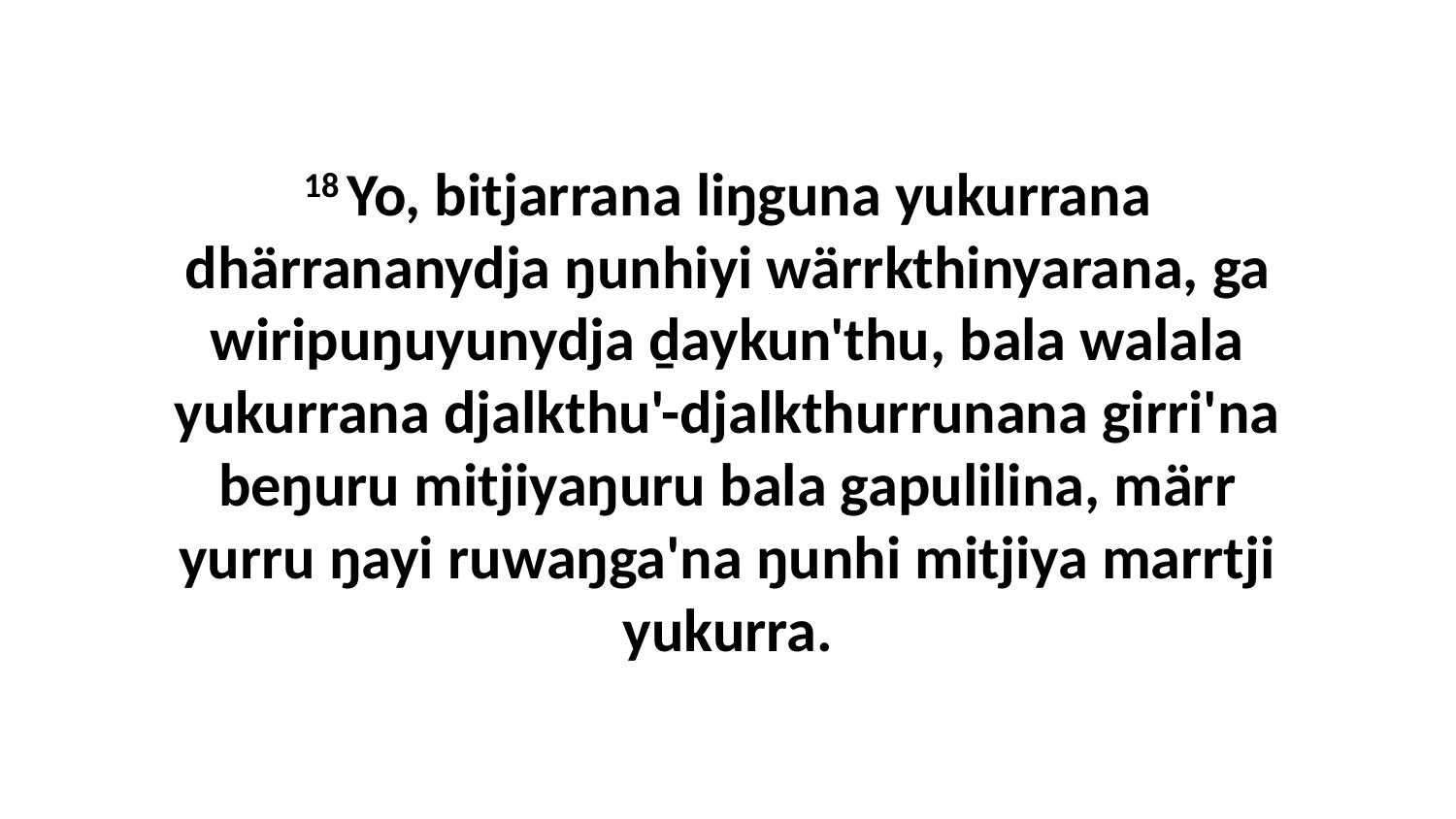

18 Yo, bitjarrana liŋguna yukurrana dhärrananydja ŋunhiyi wärrkthinyarana, ga wiripuŋuyunydja ḏaykun'thu, bala walala yukurrana djalkthu'-djalkthurrunana girri'na beŋuru mitjiyaŋuru bala gapulilina, märr yurru ŋayi ruwaŋga'na ŋunhi mitjiya marrtji yukurra.